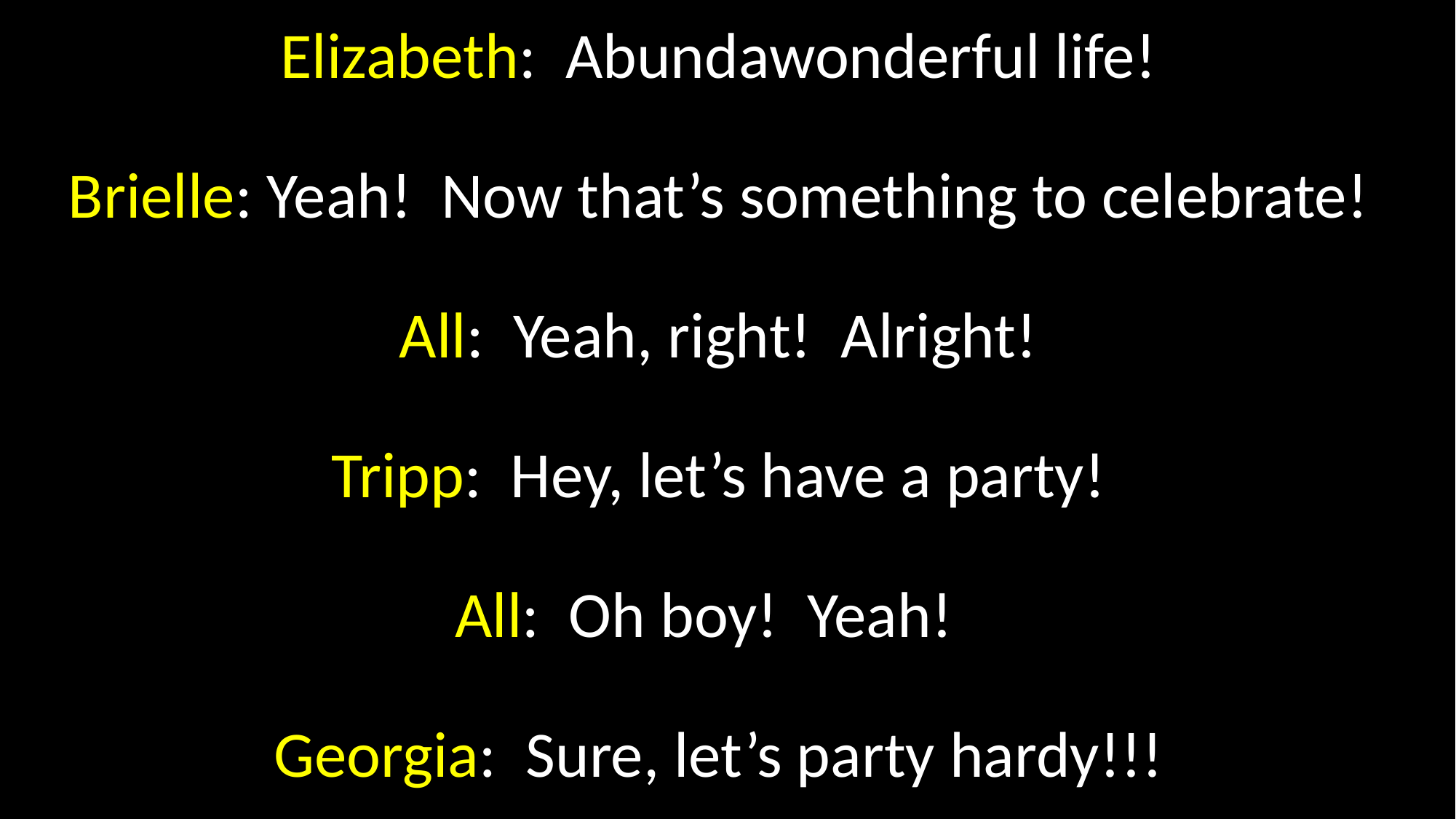

# Elizabeth:  Abundawonderful life! Brielle: Yeah!  Now that’s something to celebrate! All:  Yeah, right!  Alright! Tripp:  Hey, let’s have a party! All:  Oh boy!  Yeah! Georgia:  Sure, let’s party hardy!!!